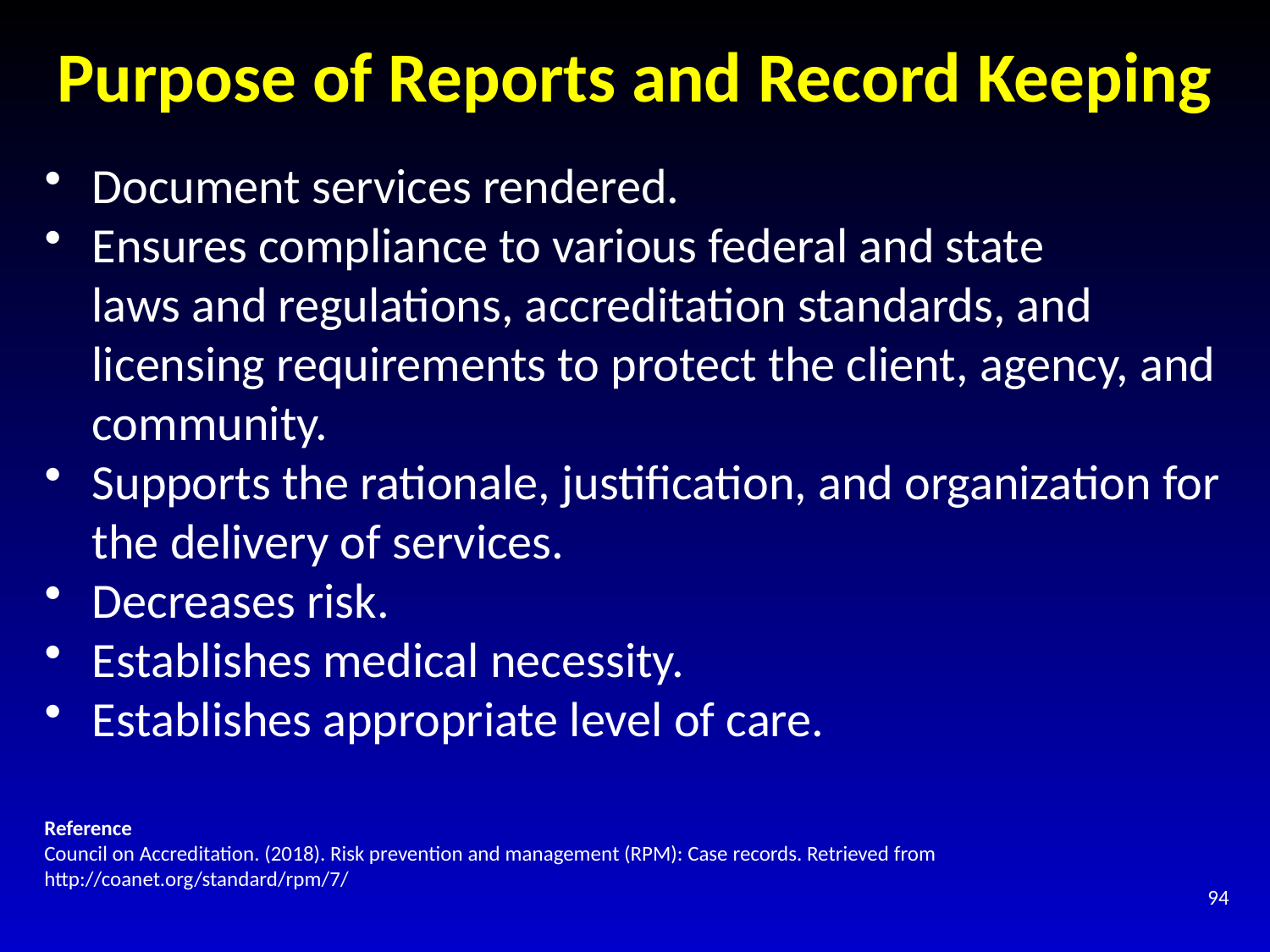

# Purpose of Reports and Record Keeping
Document services rendered.
Ensures compliance to various federal and state laws and regulations, accreditation standards, and licensing requirements to protect the client, agency, and community.
Supports the rationale, justification, and organization for the delivery of services.
Decreases risk.
Establishes medical necessity.
Establishes appropriate level of care.

Reference
Council on Accreditation. (2018). Risk prevention and management (RPM): Case records. Retrieved from http://coanet.org/standard/rpm/7/
94